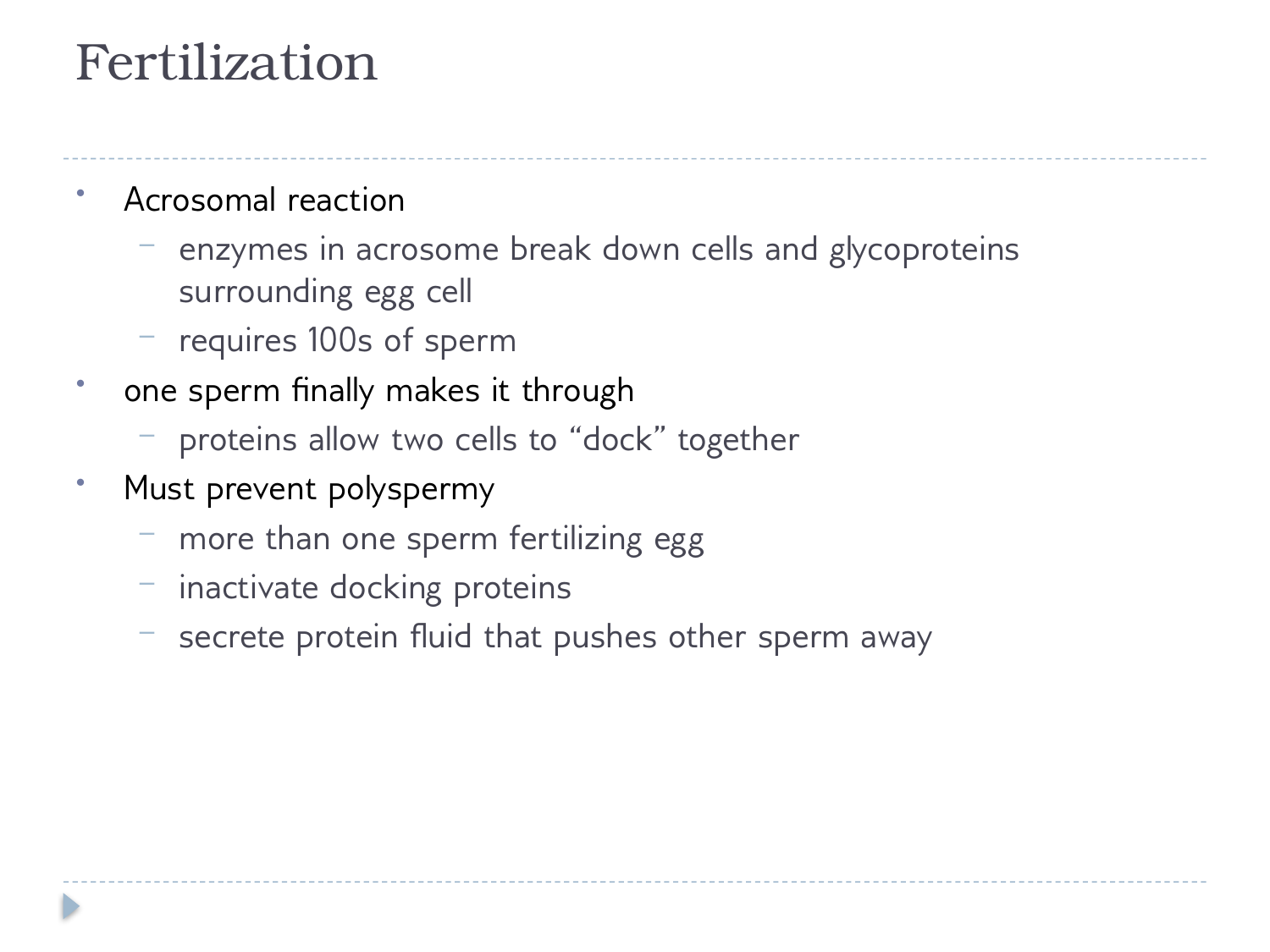

# Fertilization
Acrosomal reaction
enzymes in acrosome break down cells and glycoproteins surrounding egg cell
requires 100s of sperm
one sperm finally makes it through
proteins allow two cells to “dock” together
Must prevent polyspermy
more than one sperm fertilizing egg
inactivate docking proteins
secrete protein fluid that pushes other sperm away